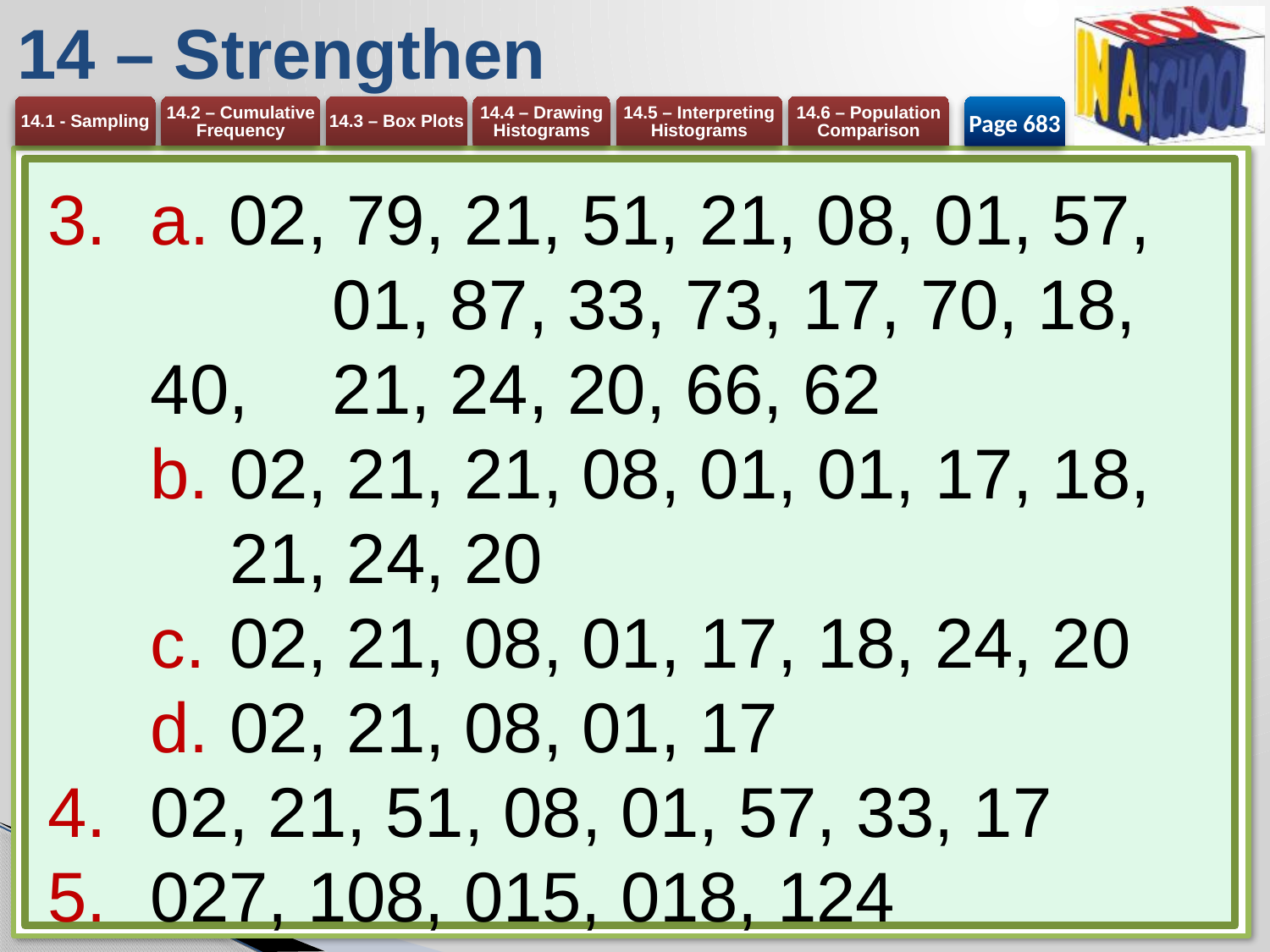

# 14 – Strengthen
Page 683
a. 02, 79, 21, 51, 21, 08, 01, 57, 	01, 87, 33, 73, 17, 70, 18, 40, 	21, 24, 20, 66, 62
02, 21, 21, 08, 01, 01, 17, 18, 21, 24, 20
02, 21, 08, 01, 17, 18, 24, 20
02, 21, 08, 01, 17
02, 21, 51, 08, 01, 57, 33, 17
027, 108, 015, 018, 124